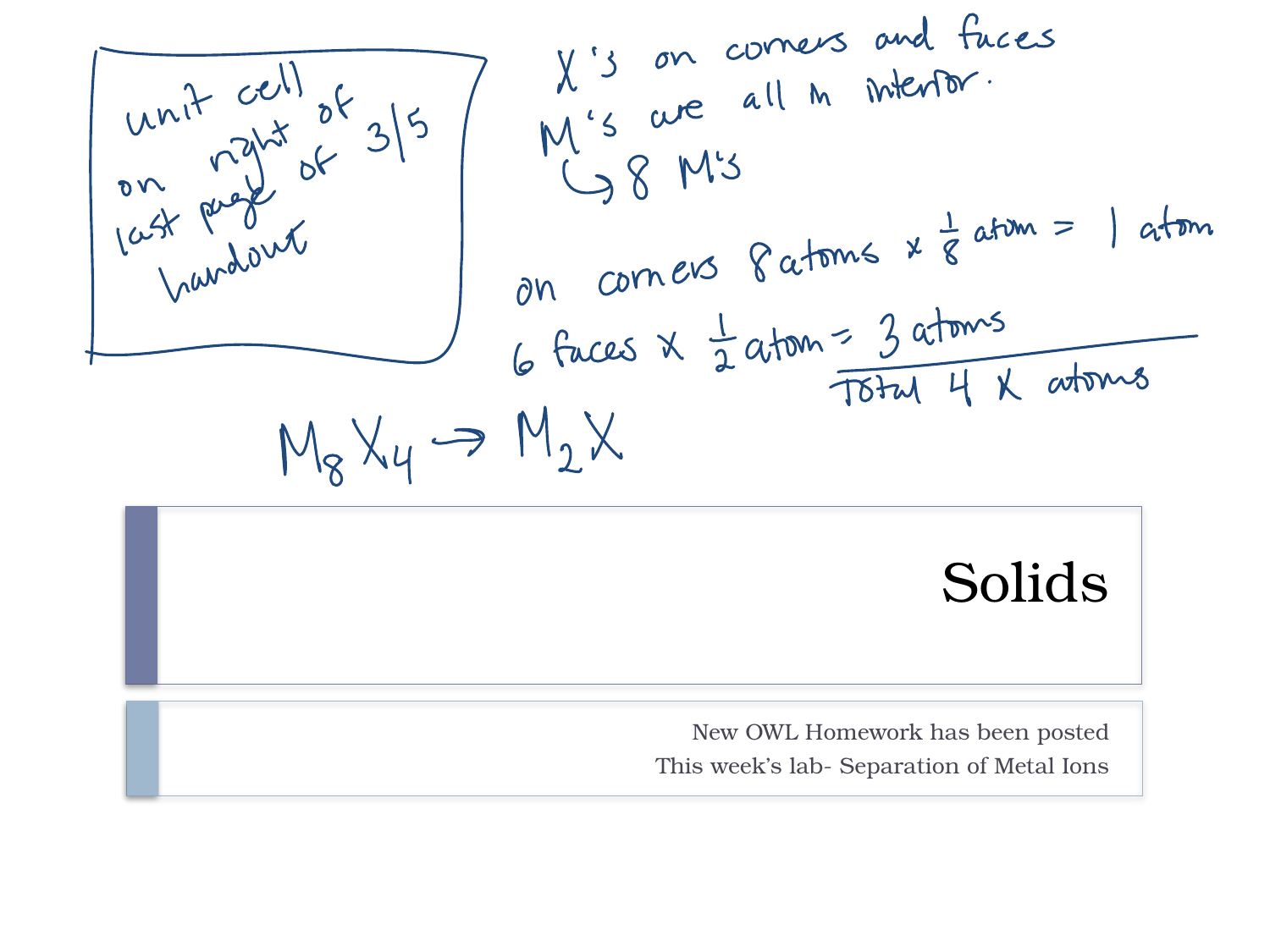

# Solids
New OWL Homework has been posted
This week’s lab- Separation of Metal Ions